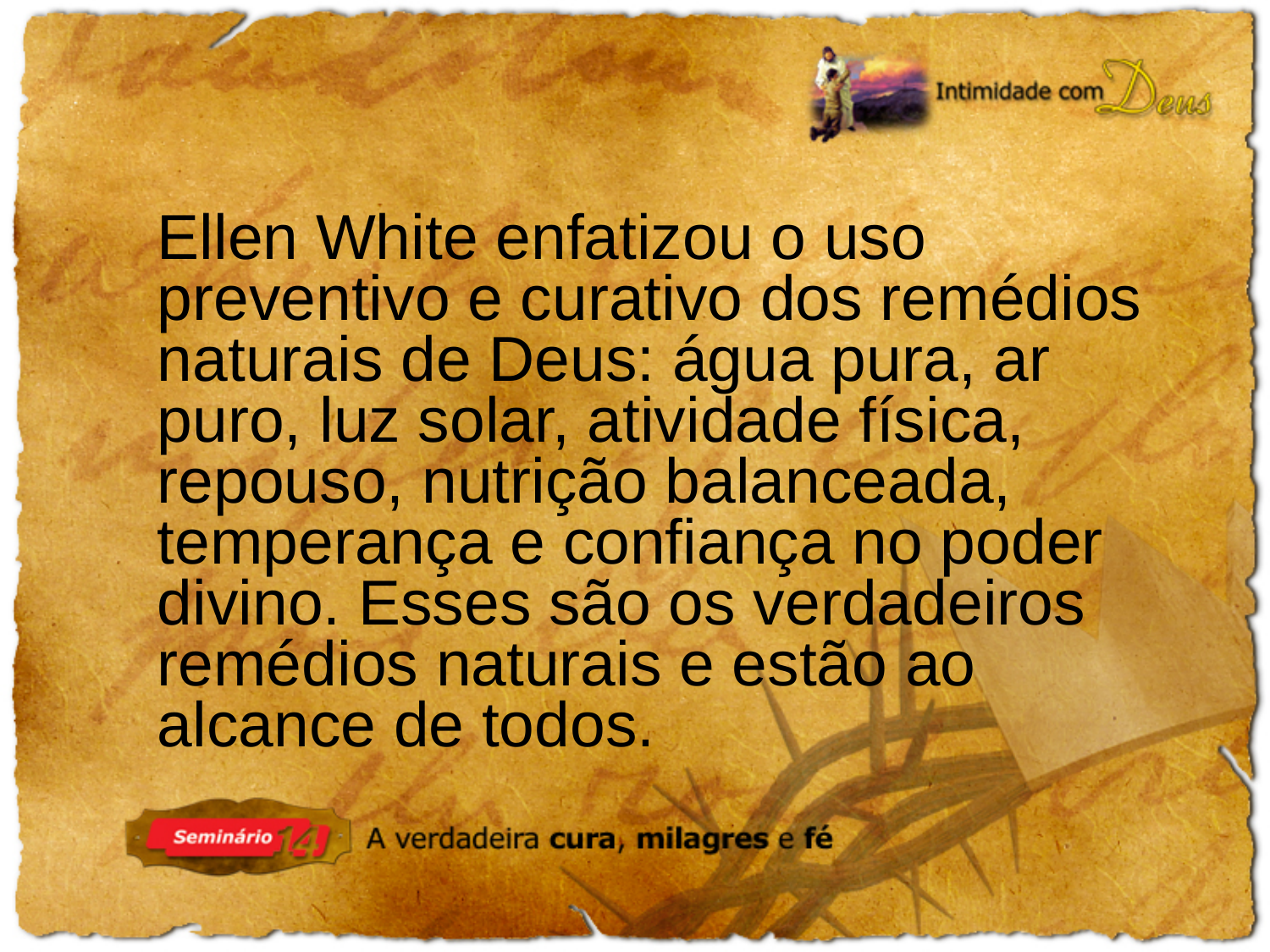

Ellen White enfatizou o uso preventivo e curativo dos remédios naturais de Deus: água pura, ar puro, luz solar, atividade física, repouso, nutrição balanceada, temperança e confiança no poder divino. Esses são os verdadeiros remédios naturais e estão ao alcance de todos.